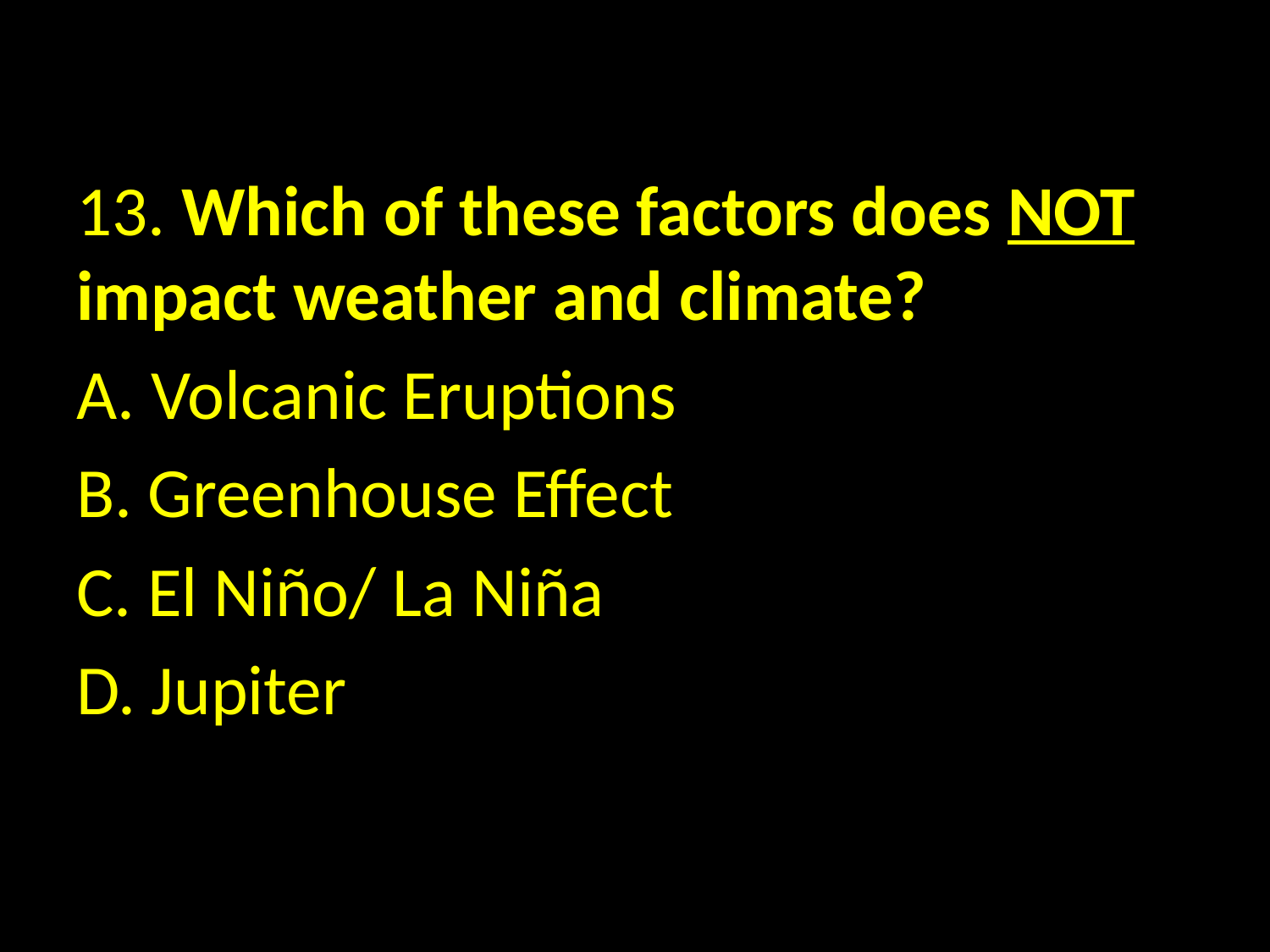

13. Which of these factors does NOT impact weather and climate?
A. Volcanic Eruptions
B. Greenhouse Effect
C. El Niño/ La Niña
D. Jupiter